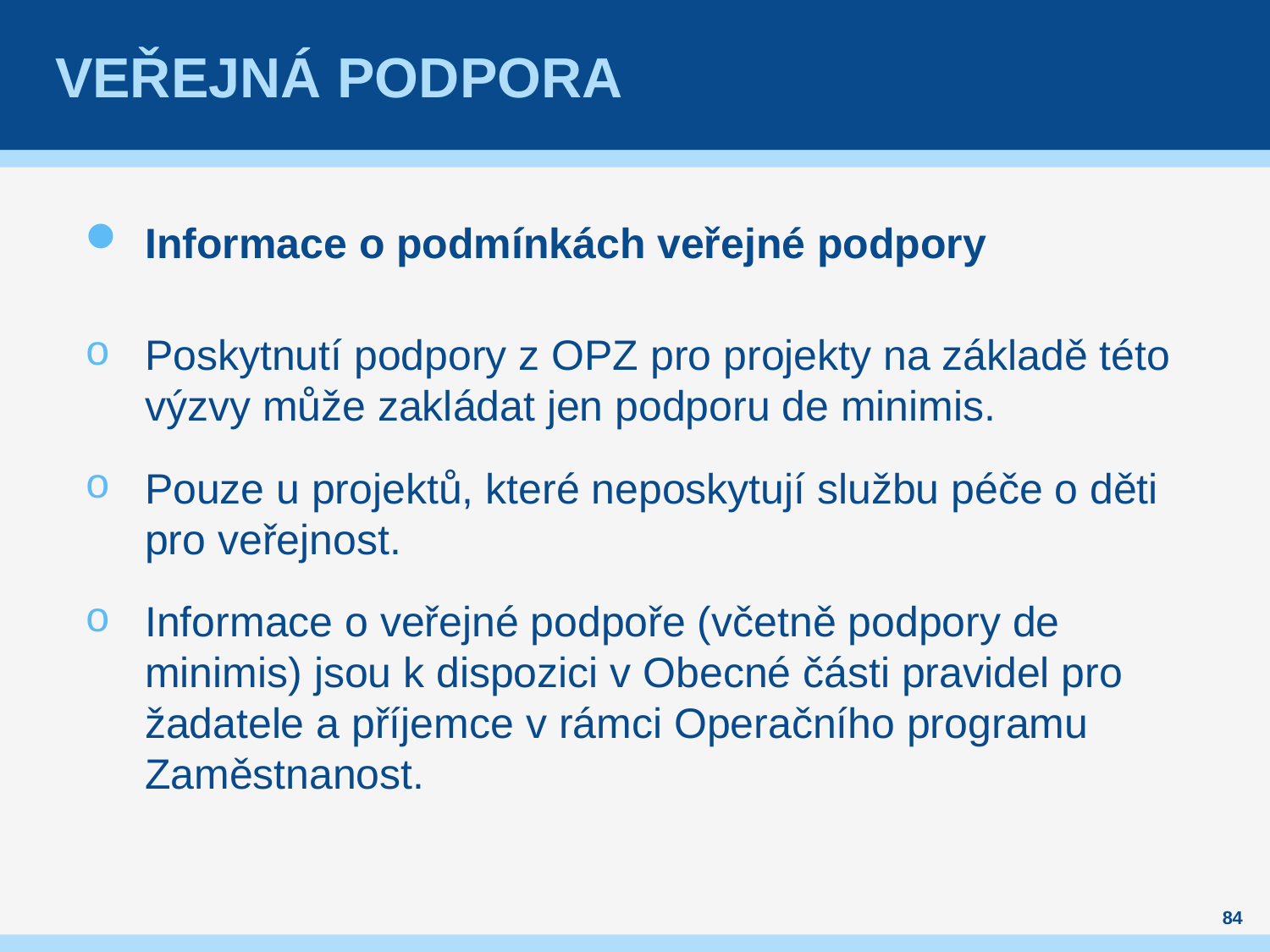

# Veřejná podpora
Informace o podmínkách veřejné podpory

Poskytnutí podpory z OPZ pro projekty na základě této výzvy může zakládat jen podporu de minimis.
Pouze u projektů, které neposkytují službu péče o děti pro veřejnost.
Informace o veřejné podpoře (včetně podpory de minimis) jsou k dispozici v Obecné části pravidel pro žadatele a příjemce v rámci Operačního programu Zaměstnanost.

84